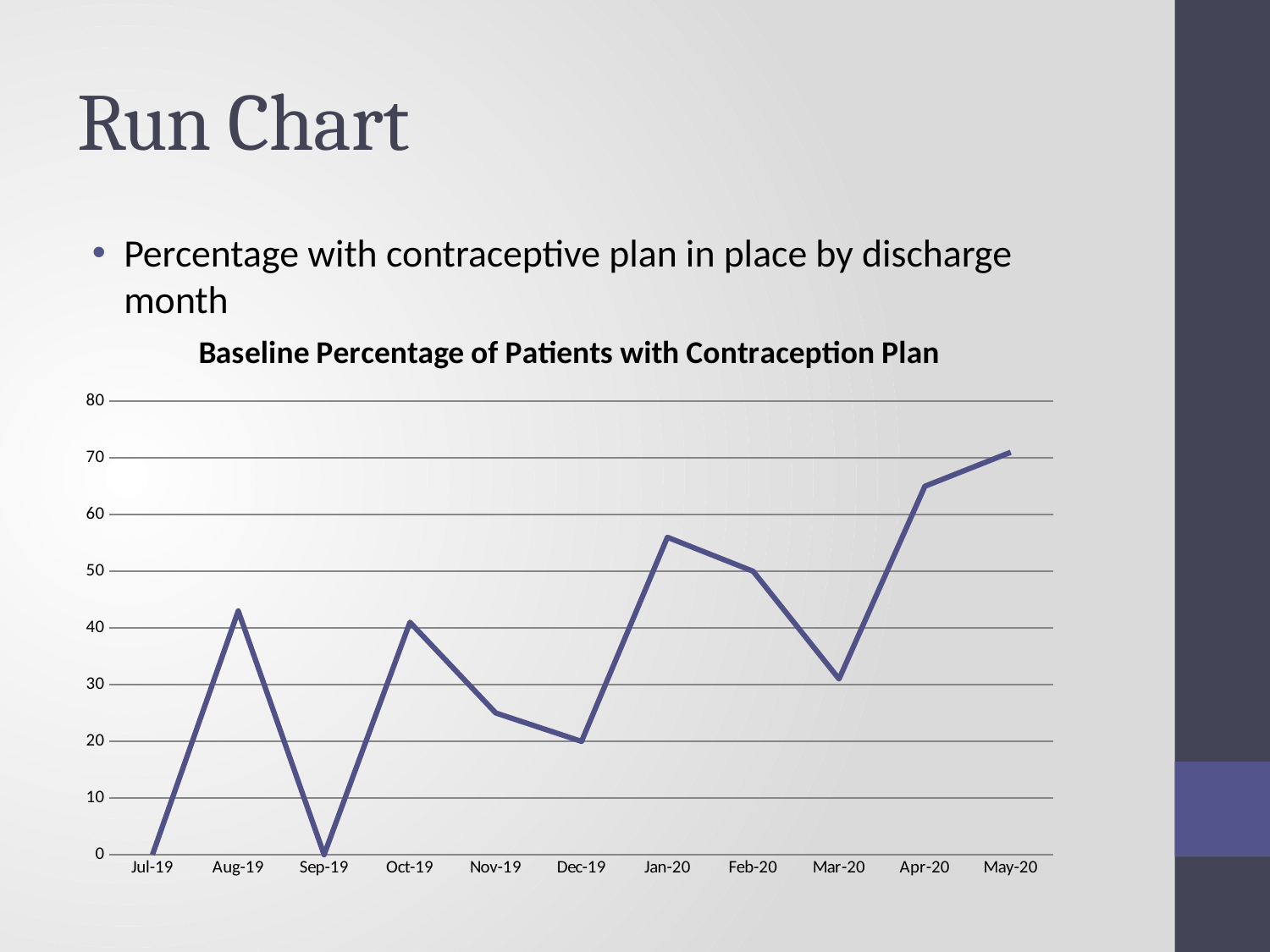

# Run Chart
Percentage with contraceptive plan in place by discharge month

### Chart: Baseline Percentage of Patients with Contraception Plan

| Category |  |
|---|---|
| 43647.0 | 0.0 |
| 43678.0 | 43.0 |
| 43709.0 | 0.0 |
| 43739.0 | 41.0 |
| 43770.0 | 25.0 |
| 43800.0 | 20.0 |
| 43831.0 | 56.0 |
| 43862.0 | 50.0 |
| 43891.0 | 31.0 |
| 43922.0 | 65.0 |
| 43952.0 | 71.0 |